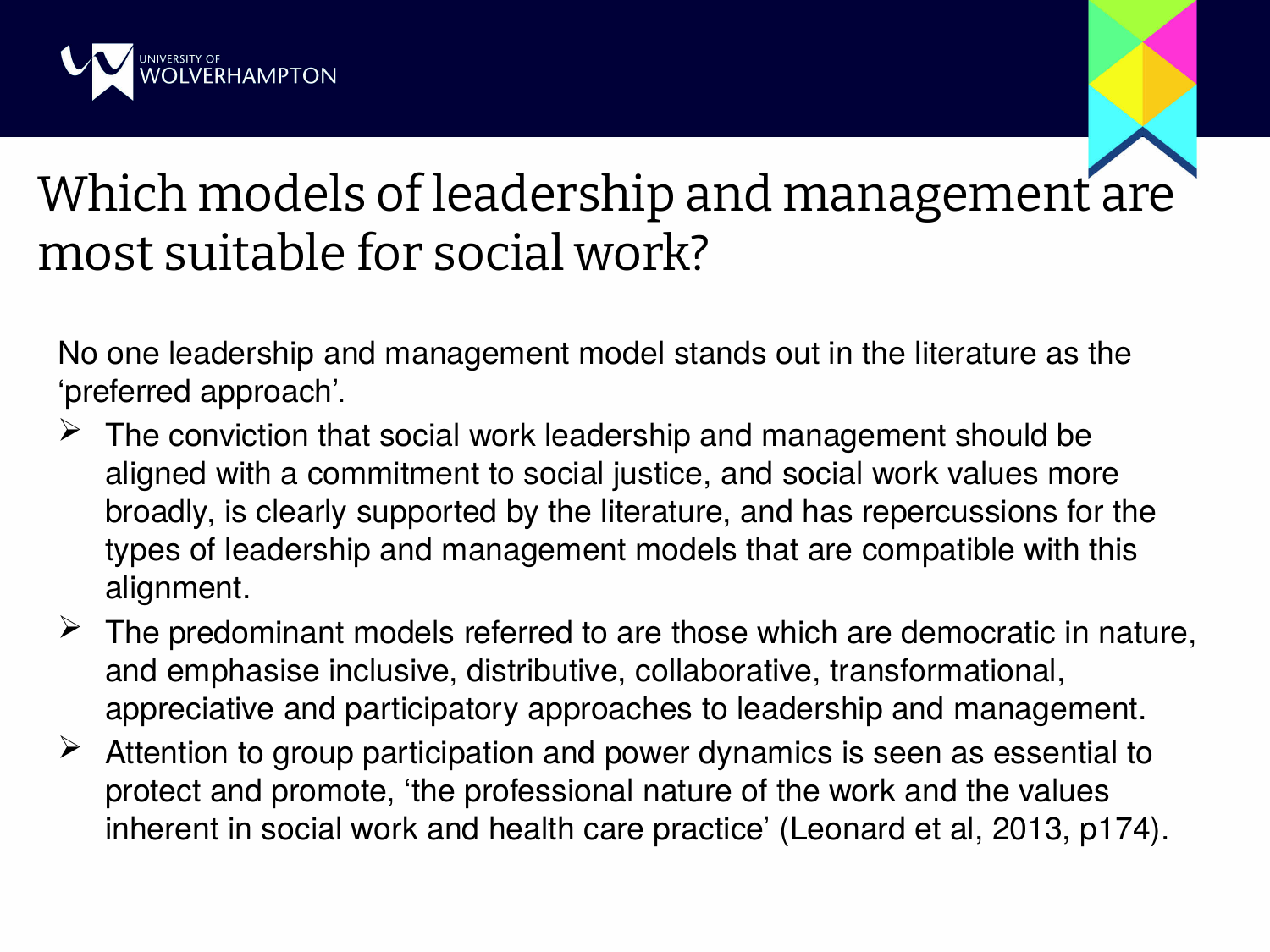

# Which models of leadership and management are most suitable for social work?
No one leadership and management model stands out in the literature as the ‘preferred approach’.
The conviction that social work leadership and management should be aligned with a commitment to social justice, and social work values more broadly, is clearly supported by the literature, and has repercussions for the types of leadership and management models that are compatible with this alignment.
The predominant models referred to are those which are democratic in nature, and emphasise inclusive, distributive, collaborative, transformational, appreciative and participatory approaches to leadership and management.
Attention to group participation and power dynamics is seen as essential to protect and promote, ‘the professional nature of the work and the values inherent in social work and health care practice’ (Leonard et al, 2013, p174).